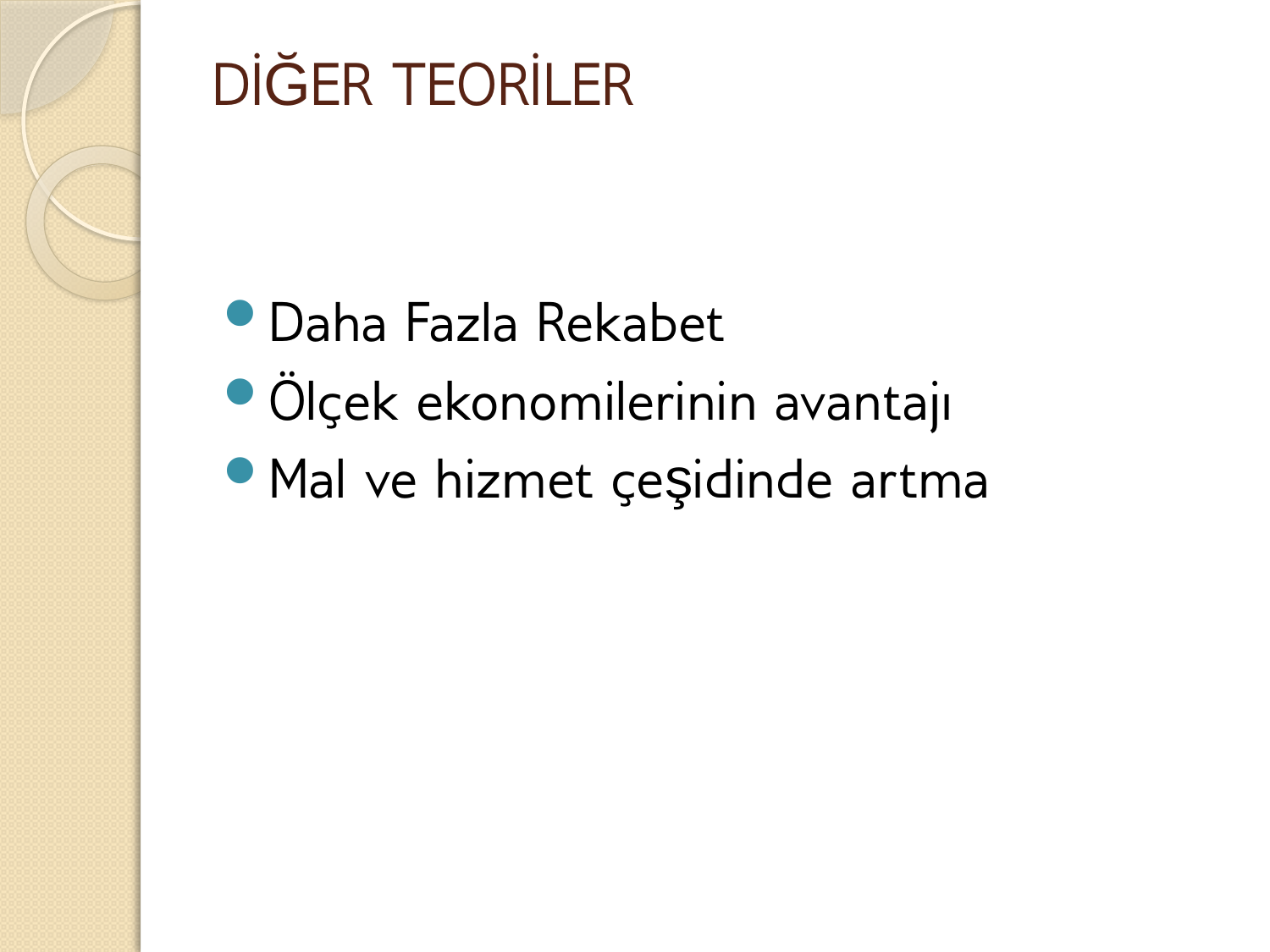

# DİĞER TEORİLER

Daha Fazla Rekabet
Ölçek ekonomilerinin avantajı
Mal ve hizmet çeşidinde artma